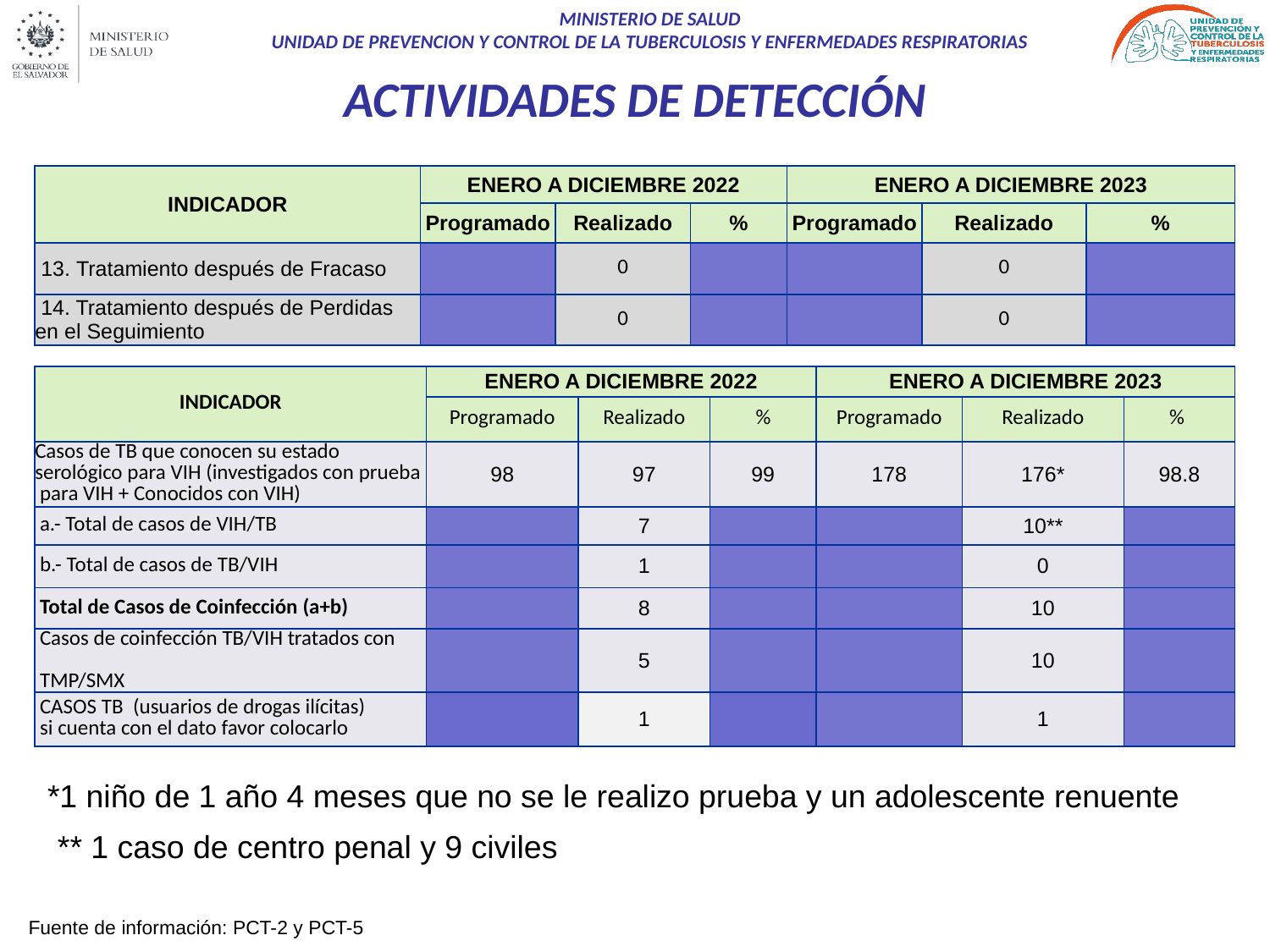

# ACTIVIDADES DE DETECCIÓN
| INDICADOR | ENERO A DICIEMBRE 2022 |  |  | ENERO A DICIEMBRE 2023 |  |  |
| --- | --- | --- | --- | --- | --- | --- |
|  | Programado | Realizado | % | Programado | Realizado | % |
| 13. Tratamiento después de Fracaso |  | 0 |  |  | 0 |  |
| 14. Tratamiento después de Perdidas en el Seguimiento |  | 0 |  |  | 0 |  |
| INDICADOR | ENERO A DICIEMBRE 2022 |  |  | ENERO A DICIEMBRE 2023 |  |  |
| --- | --- | --- | --- | --- | --- | --- |
|  | Programado | Realizado | % | Programado | Realizado | % |
| Casos de TB que conocen su estado serológico para VIH (investigados con prueba para VIH + Conocidos con VIH) | 98 | 97 | 99 | 178 | 176\* | 98.8 |
| a.- Total de casos de VIH/TB |  | 7 |  |  | 10\*\* |  |
| b.- Total de casos de TB/VIH |  | 1 |  |  | 0 |  |
| Total de Casos de Coinfección (a+b) |  | 8 |  |  | 10 |  |
| Casos de coinfección TB/VIH tratados con TMP/SMX |  | 5 |  |  | 10 |  |
| CASOS TB (usuarios de drogas ilícitas) si cuenta con el dato favor colocarlo |  | 1 |  |  | 1 |  |
*1 niño de 1 año 4 meses que no se le realizo prueba y un adolescente renuente
** 1 caso de centro penal y 9 civiles
  Fuente de información: PCT-2 y PCT-5